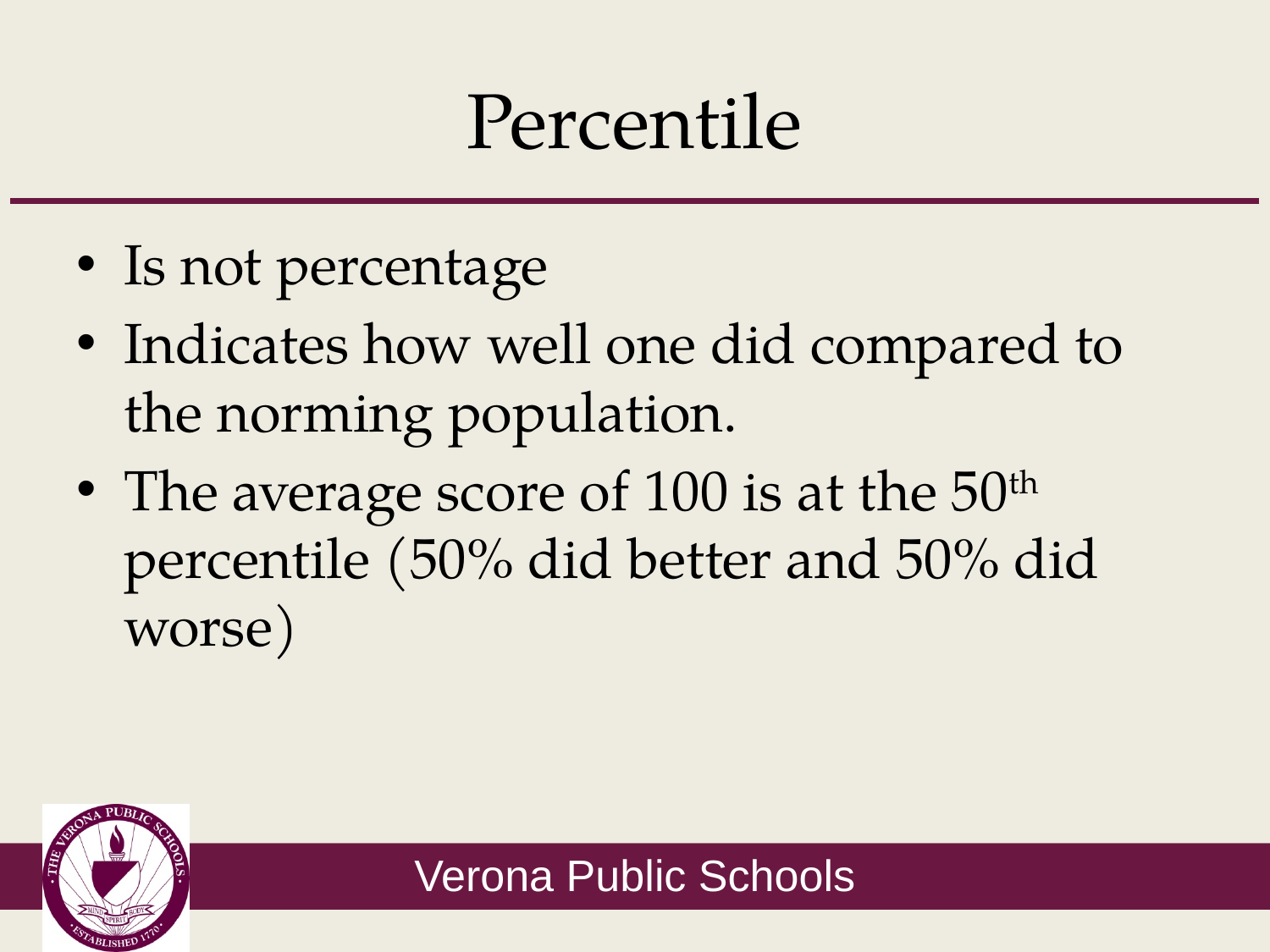

# Percentile
Is not percentage
Indicates how well one did compared to the norming population.
The average score of 100 is at the 50th percentile (50% did better and 50% did worse)